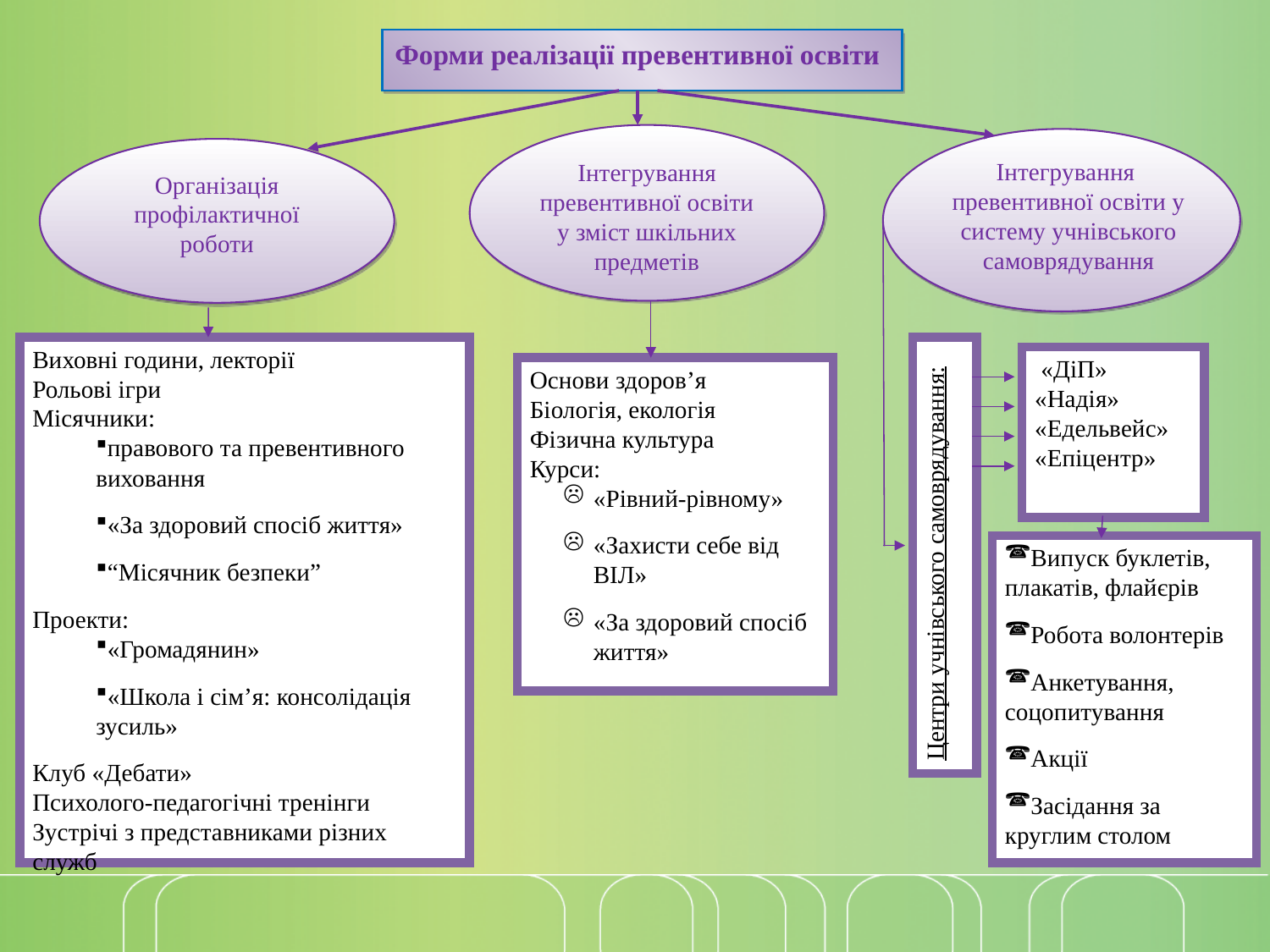

Форми реалізації превентивної освіти
Інтегрування превентивної освіти у зміст шкільних предметів

Організація профілактичної роботи
Інтегрування
 превентивної освіти у
 систему учнівського
 самоврядування
Виховні години, лекторії
Рольові ігри
Місячники:
правового та превентивного виховання
«За здоровий спосіб життя»
“Місячник безпеки”
Проекти:
«Громадянин»
«Школа і сім’я: консолідація зусиль»
Клуб «Дебати»
Психолого-педагогічні тренінги
Зустрічі з представниками різних служб

 «ДіП»
«Надія»
«Едельвейс»
«Епіцентр»
Основи здоров’я
Біологія, екологія
Фізична культура
Курси:
«Рівний-рівному»
«Захисти себе від ВІЛ»
«За здоровий спосіб життя»
Центри учнівського самоврядування:

Випуск буклетів, плакатів, флайєрів
Робота волонтерів
Анкетування, соцопитування
Акції
Засідання за круглим столом